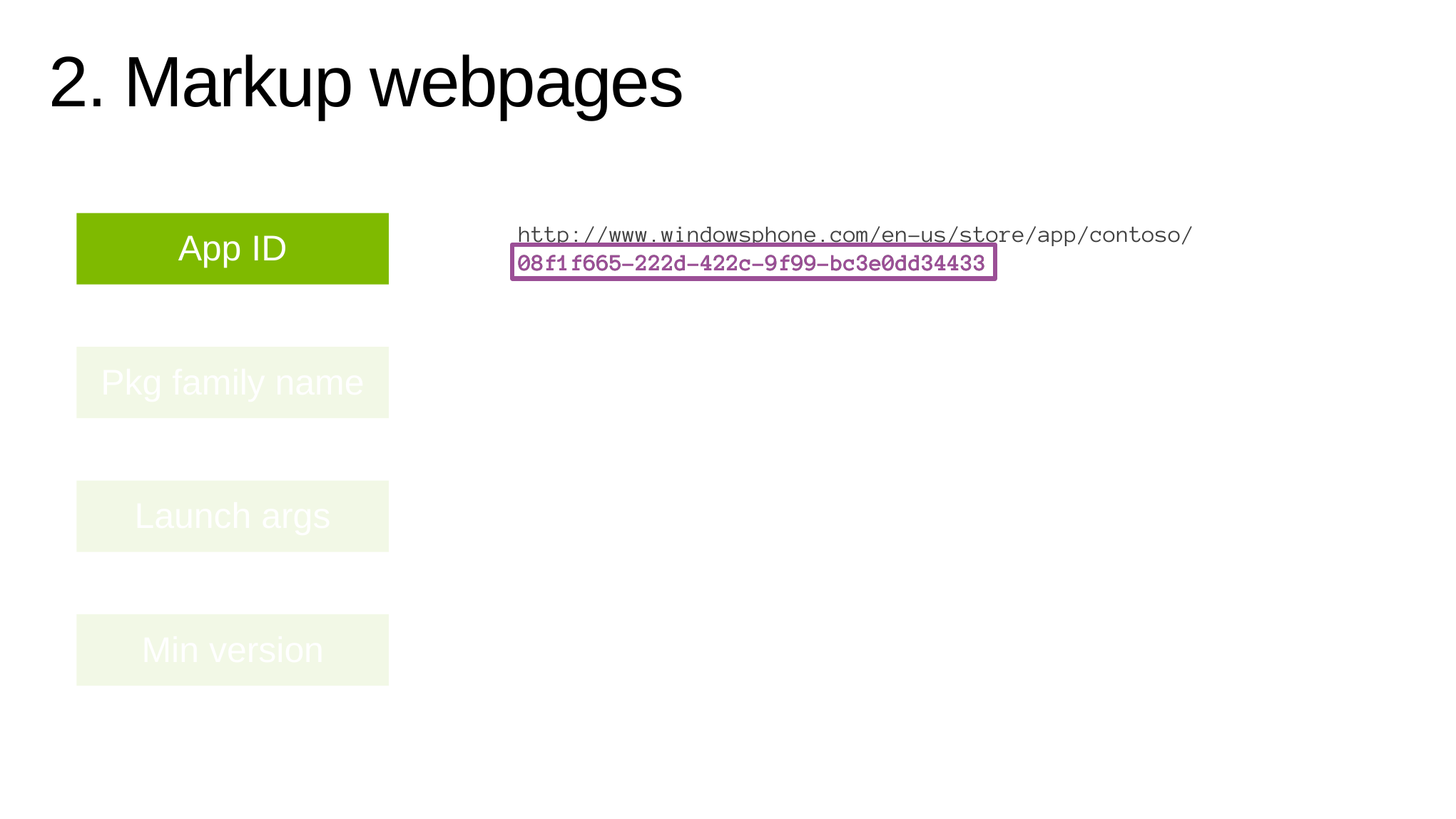

# 2. Markup webpages
App ID
http://www.windowsphone.com/en-us/store/app/contoso/
08f1f665-222d-422c-9f99-bc3e0dd34433
08f1f665-222d-422c-9f99-bc3e0dd34433

Pkg family name
Launch args
Min version